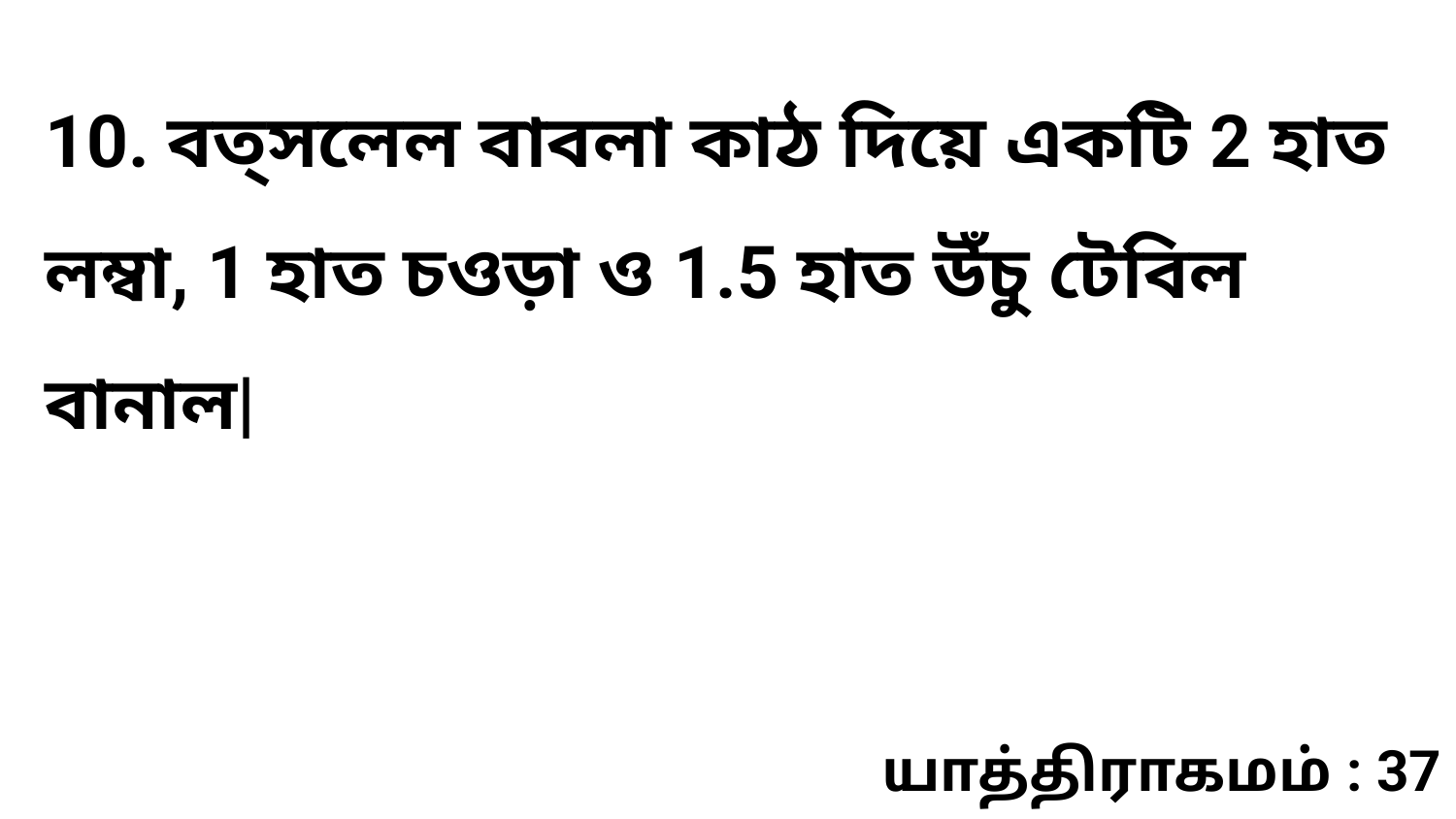

10. বত্সলেল বাবলা কাঠ দিয়ে একটি 2 হাত লম্বা, 1 হাত চওড়া ও 1.5 হাত উঁচু টেবিল বানাল|
யாத்திராகமம் : 37